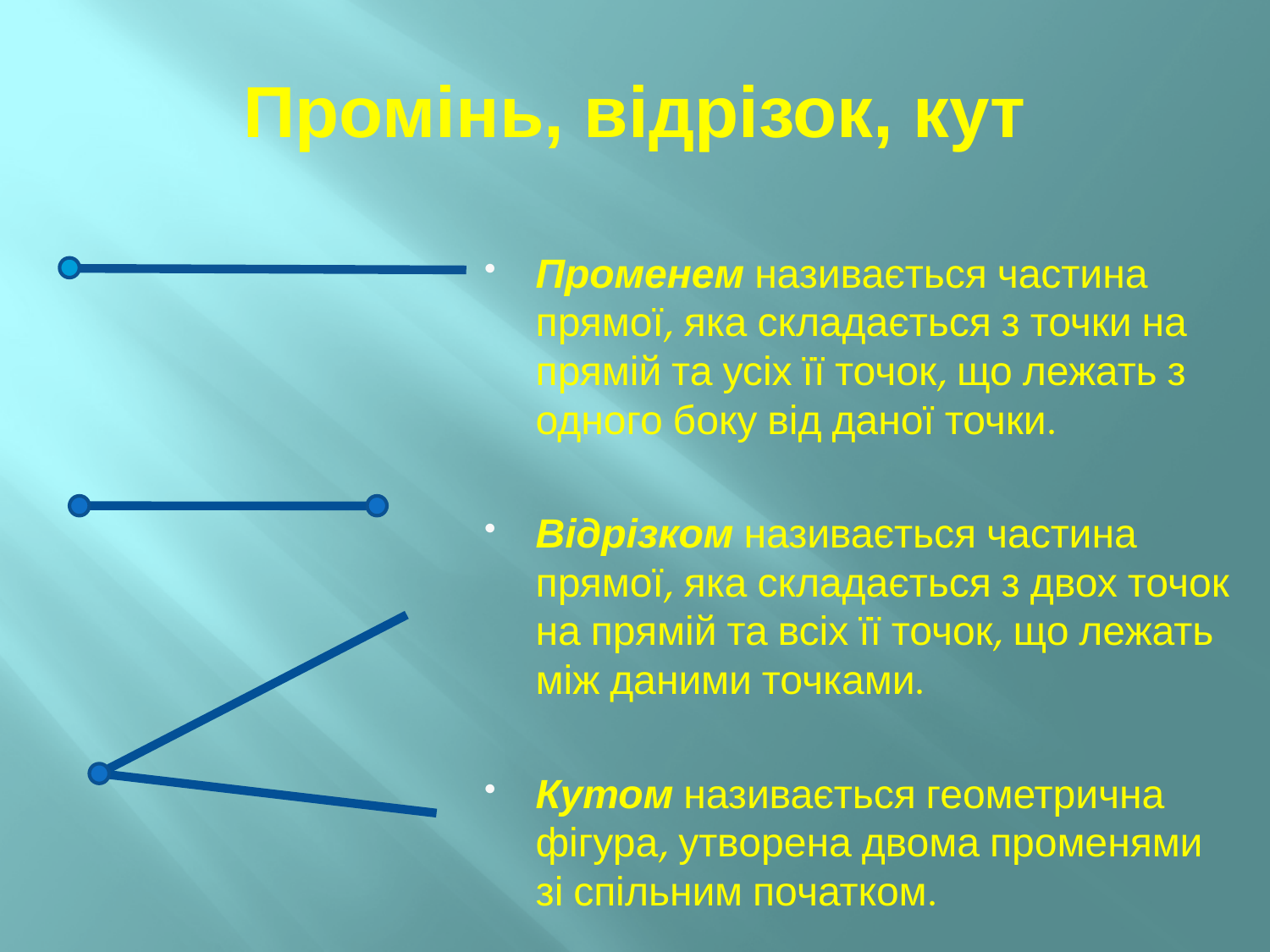

# Промінь, відрізок, кут

Променем називається частина прямої, яка складається з точки на прямій та усіх її точок, що лежать з одного боку від даної точки.

Відрізком називається частина прямої, яка складається з двох точок на прямій та всіх її точок, що лежать між даними точками.

Кутом називається геометрична фігура, утворена двома променями зі спільним початком.